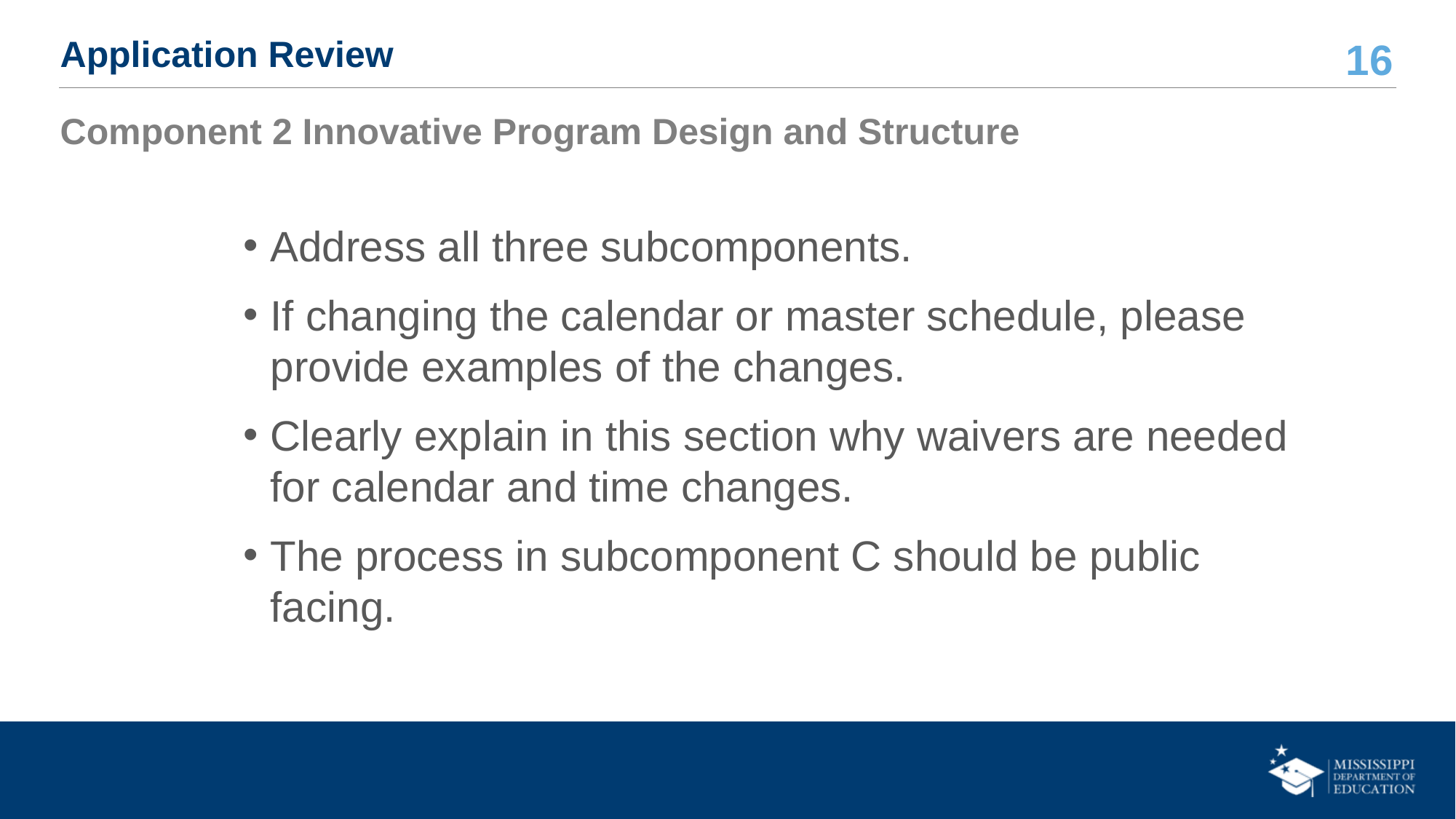

# Application Review
Component 2 Innovative Program Design and Structure
Address all three subcomponents.
If changing the calendar or master schedule, please provide examples of the changes.
Clearly explain in this section why waivers are needed for calendar and time changes.
The process in subcomponent C should be public facing.